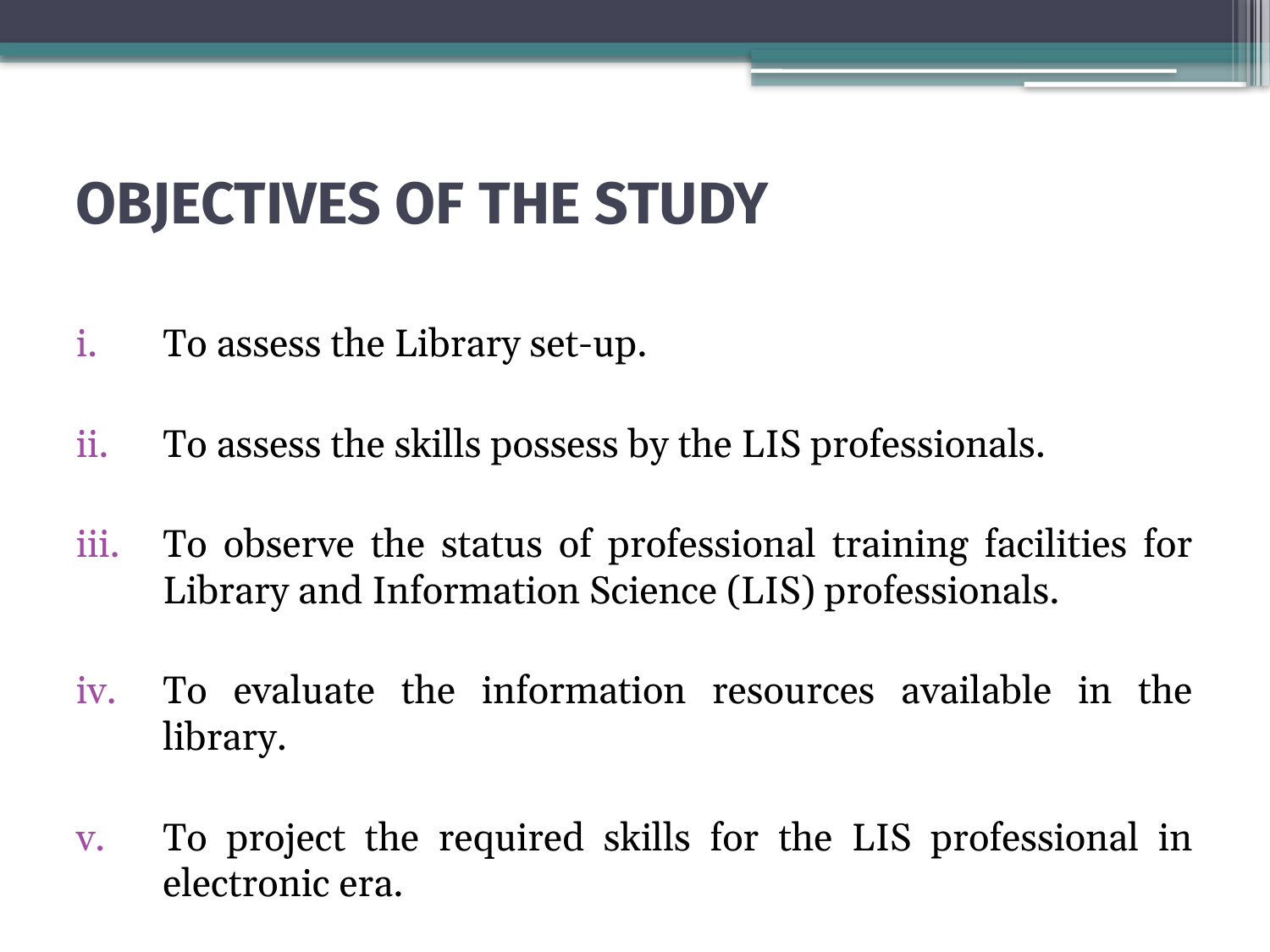

# OBJECTIVES OF THE STUDY
To assess the Library set-up.

To assess the skills possess by the LIS professionals.

To observe the status of professional training facilities for Library and Information Science (LIS) professionals.

To evaluate the information resources available in the library.

To project the required skills for the LIS professional in electronic era.